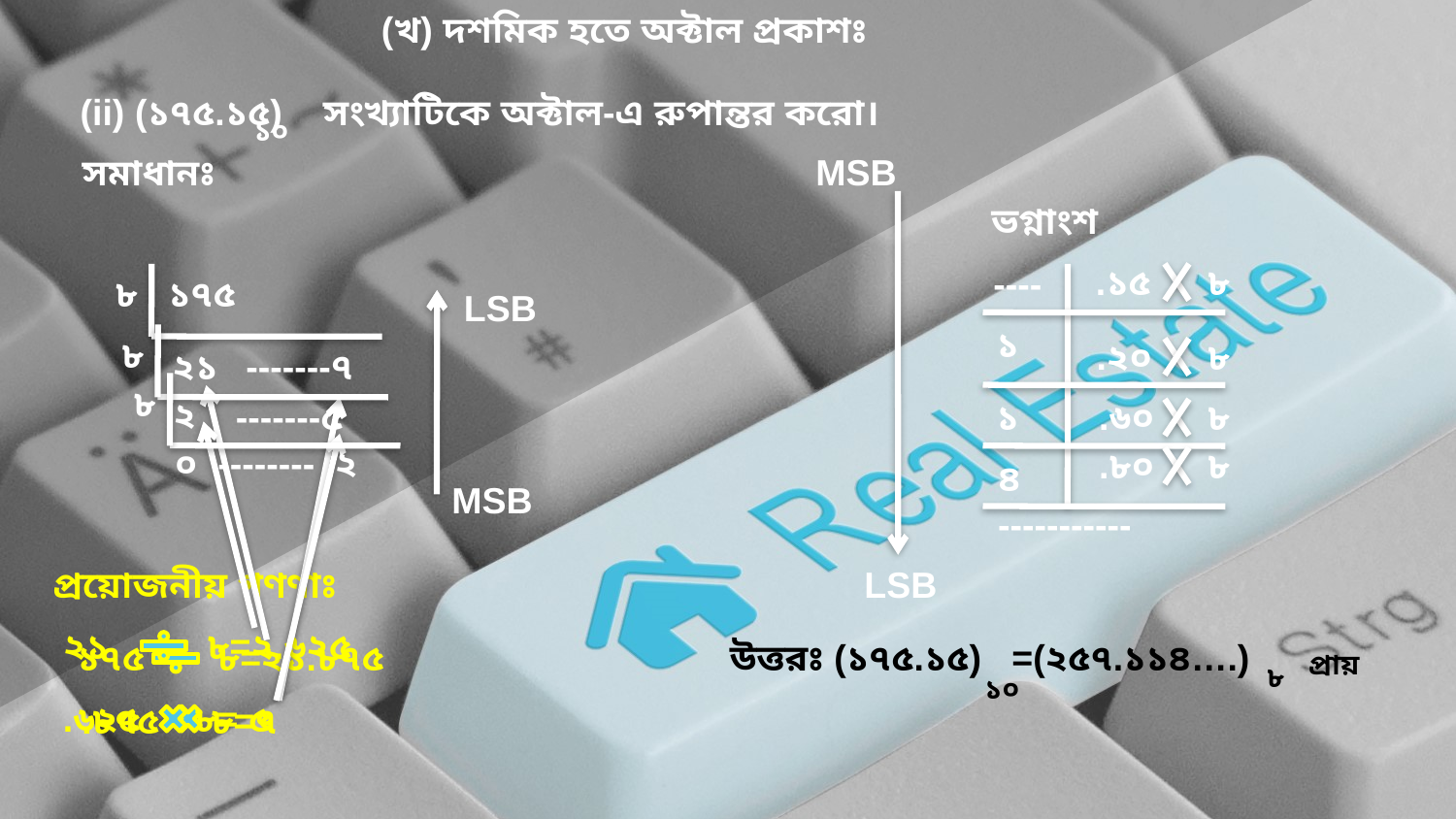

(খ) দশমিক হতে অক্টাল প্রকাশঃ
(ii) (১৭৫.১৫)    সংখ্যাটিকে অক্টাল-এ রুপান্তর করো।
১০
সমাধানঃ
MSB
ভগ্নাংশ
.১৫
৮
----
৮
১৭৫
LSB
১
৮
.২০
৮
২১
-------৭
৮
২
-------৫
১
.৬০
৮
০  --------  ২
.৮০
৮
৪
MSB
-----------
প্রয়োজনীয় গণণাঃ
LSB
২১
 ৮=২.৬২৫
১৭৫

 ৮=২১.৮৭৫
উত্তরঃ (১৭৫.১৫)   =(২৫৭.১১৪….)

প্রায়
৮
১০
.৬২৫
 ৮= ৫
.৮৭৫
 ৮=৭